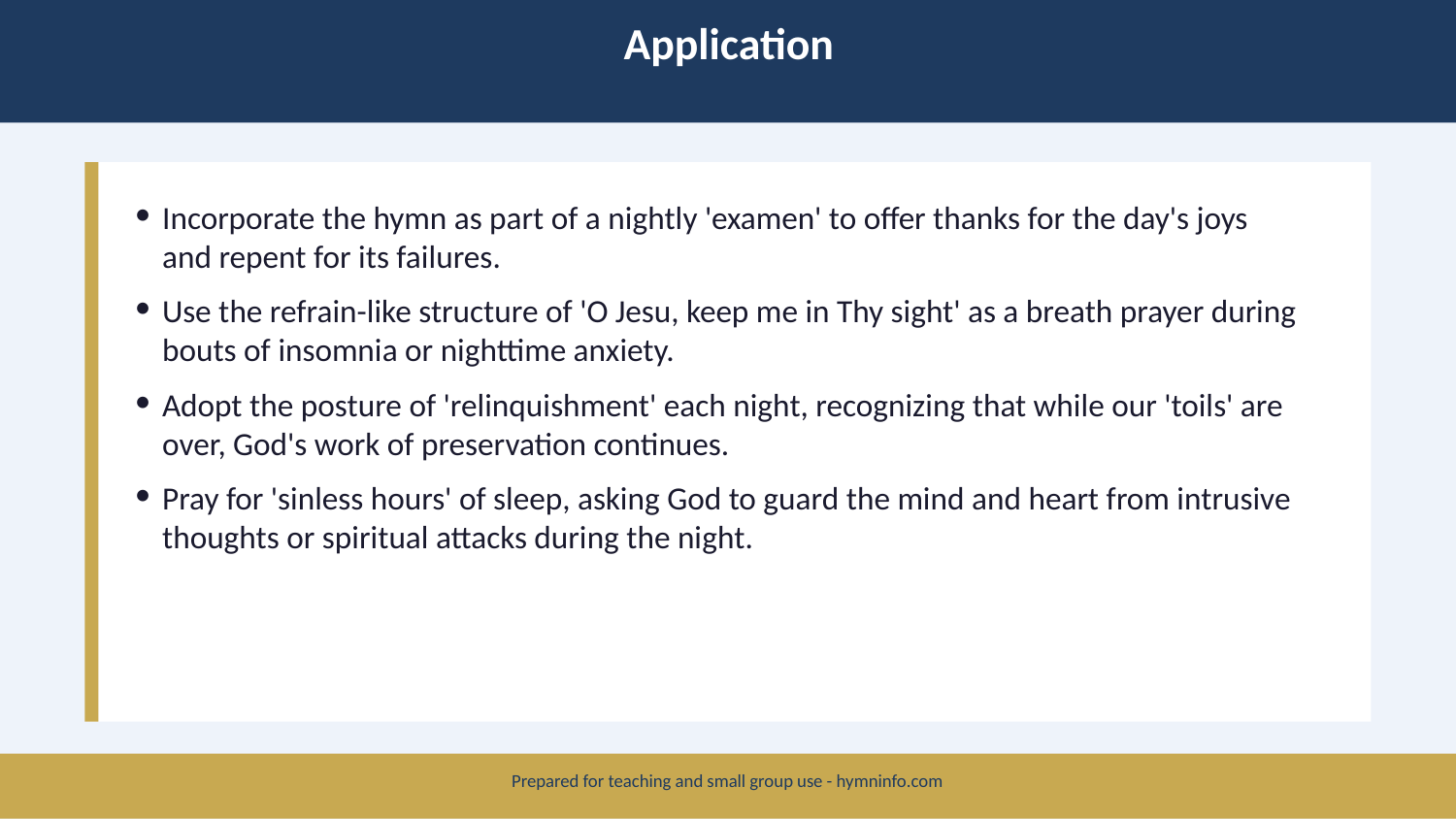

Application

Incorporate the hymn as part of a nightly 'examen' to offer thanks for the day's joys and repent for its failures.
Use the refrain-like structure of 'O Jesu, keep me in Thy sight' as a breath prayer during bouts of insomnia or nighttime anxiety.
Adopt the posture of 'relinquishment' each night, recognizing that while our 'toils' are over, God's work of preservation continues.
Pray for 'sinless hours' of sleep, asking God to guard the mind and heart from intrusive thoughts or spiritual attacks during the night.

Prepared for teaching and small group use - hymninfo.com